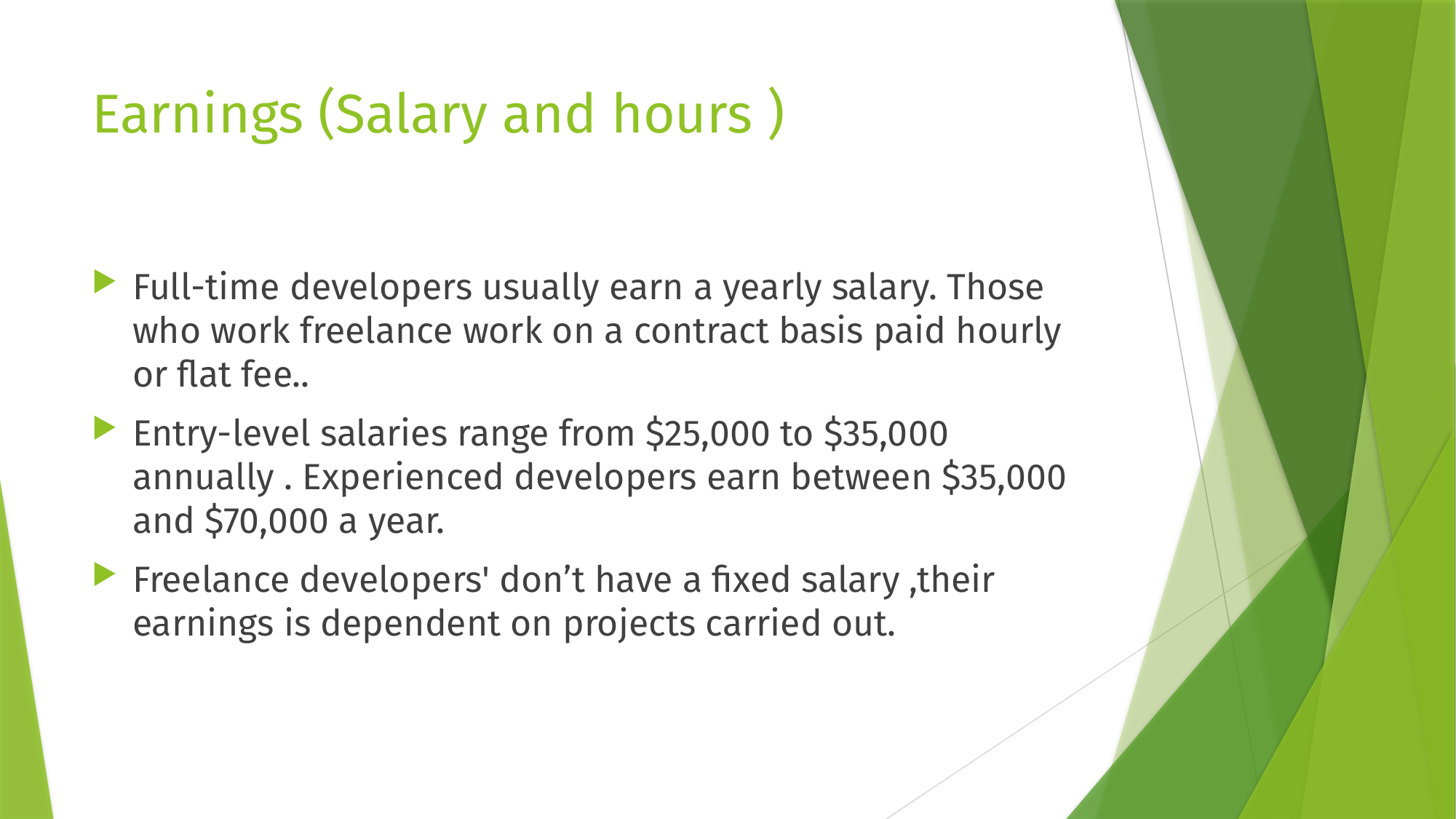

# Earnings (Salary and hours )
Full-time developers usually earn a yearly salary. Those who work freelance work on a contract basis paid hourly or flat fee..
Entry-level salaries range from $25,000 to $35,000 annually . Experienced developers earn between $35,000 and $70,000 a year.
Freelance developers' don’t have a fixed salary ,their earnings is dependent on projects carried out.